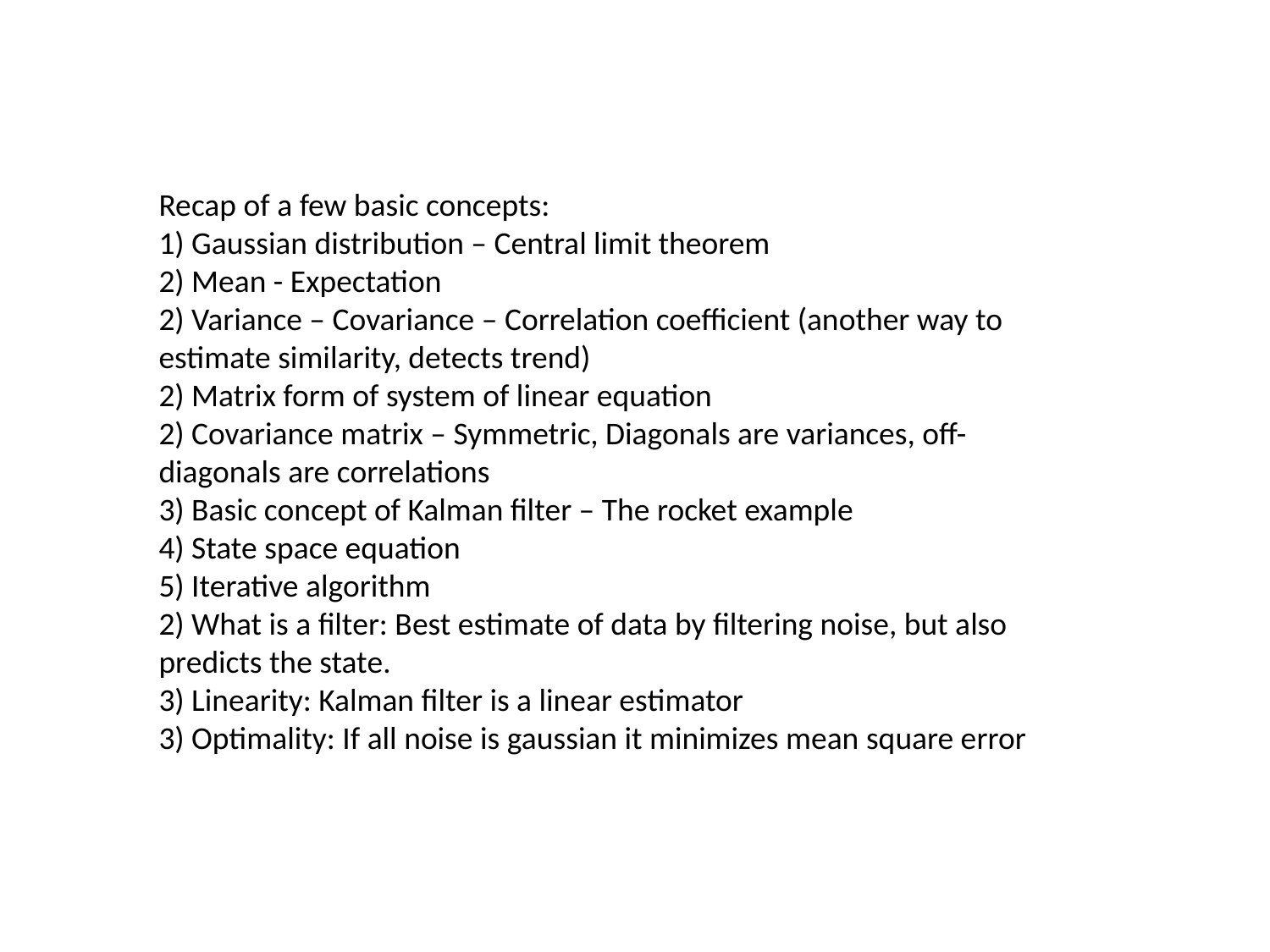

Recap of a few basic concepts:
1) Gaussian distribution – Central limit theorem
2) Mean - Expectation
2) Variance – Covariance – Correlation coefficient (another way to estimate similarity, detects trend)
2) Matrix form of system of linear equation
2) Covariance matrix – Symmetric, Diagonals are variances, off-diagonals are correlations
3) Basic concept of Kalman filter – The rocket example
4) State space equation
5) Iterative algorithm
2) What is a filter: Best estimate of data by filtering noise, but also predicts the state.
3) Linearity: Kalman filter is a linear estimator
3) Optimality: If all noise is gaussian it minimizes mean square error